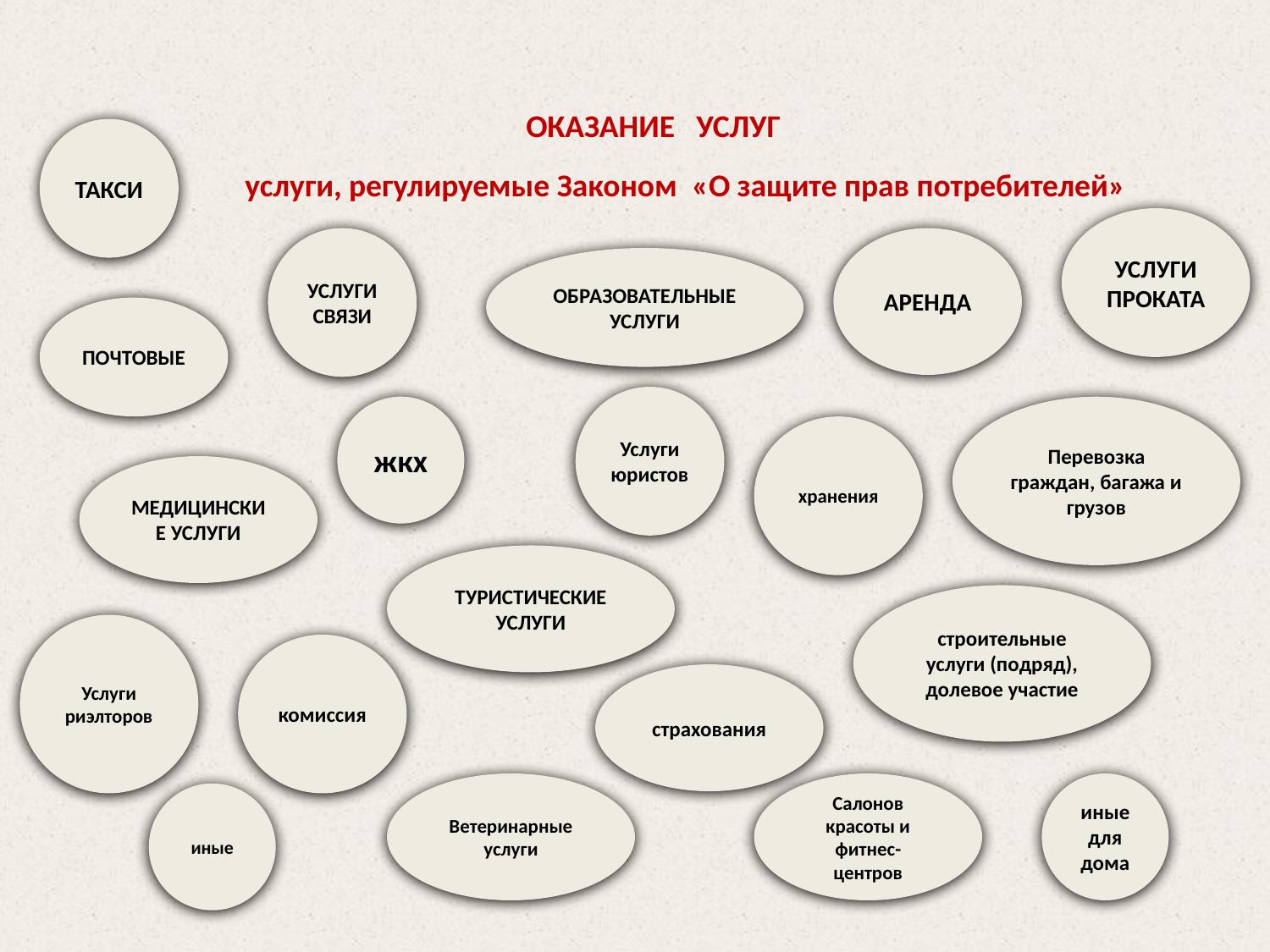

ОКАЗАНИЕ   УСЛУГ
ТАКСИ
             услуги, регулируемые Законом  «О защите прав потребителей»
УСЛУГИ ПРОКАТА
УСЛУГИ СВЯЗИ
АРЕНДА
ОБРАЗОВАТЕЛЬНЫЕ УСЛУГИ
ПОЧТОВЫЕ

Услуги юристов
жкх
Перевозка граждан, багажа и грузов
хранения
МЕДИЦИНСКИЕ УСЛУГИ
ТУРИСТИЧЕСКИЕ УСЛУГИ
строительные услуги (подряд), долевое участие
Услуги риэлторов
комиссия
страхования
Ветеринарные услуги
Салонов красоты и фитнес- центров
иные для дома
иные